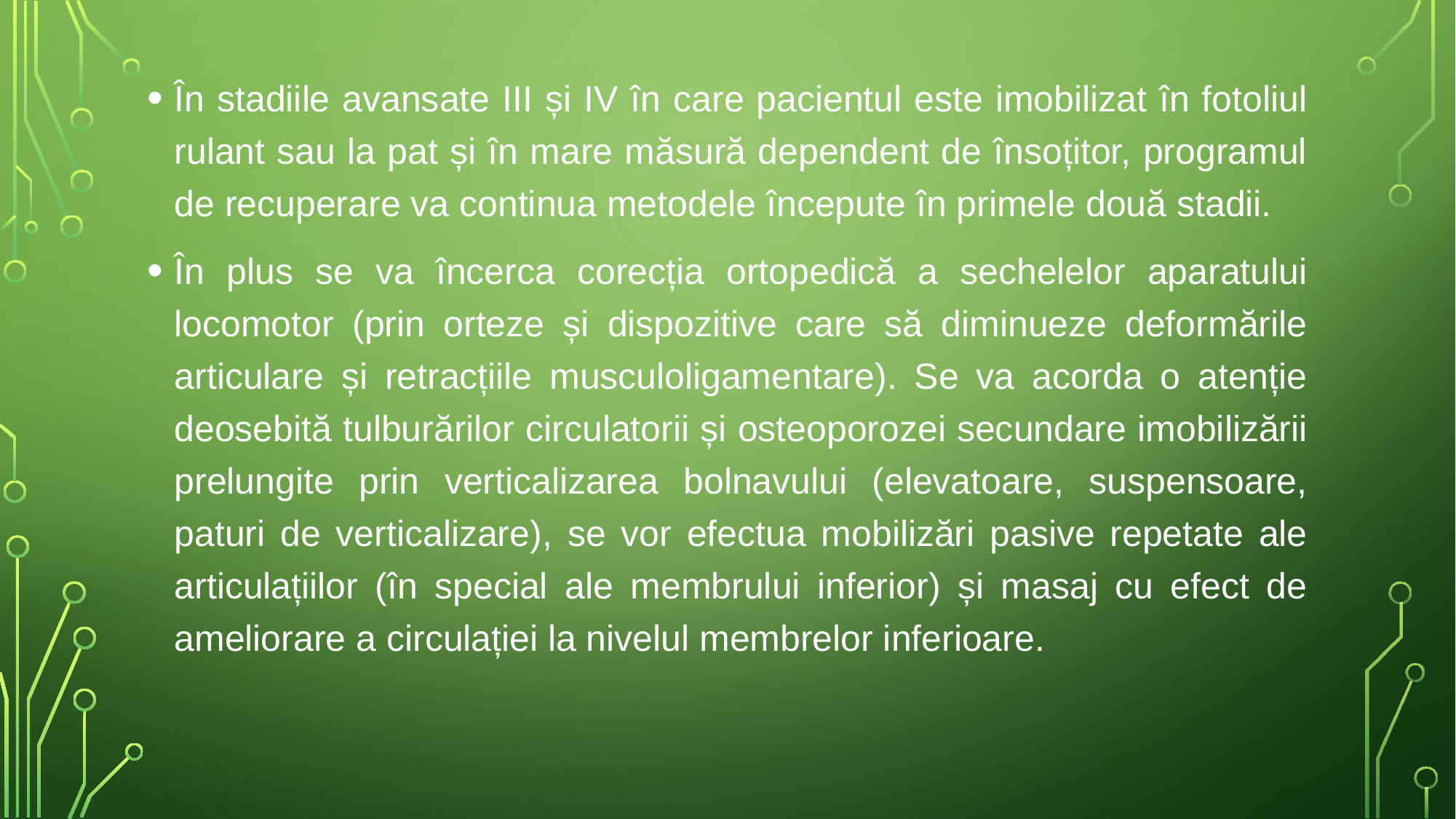

În stadiile avansate III și IV în care pacientul este imobilizat în fotoliul rulant sau la pat și în mare măsură dependent de însoțitor, programul de recuperare va continua metodele începute în primele două stadii.
În plus se va încerca corecția ortopedică a sechelelor aparatului locomotor (prin orteze și dispozitive care să diminueze deformările articulare și retracțiile musculoligamentare). Se va acorda o atenție deosebită tulburărilor circulatorii și osteoporozei secundare imobilizării prelungite prin verticalizarea bolnavului (elevatoare, suspensoare, paturi de verticalizare), se vor efectua mobilizări pasive repetate ale articulațiilor (în special ale membrului inferior) și masaj cu efect de ameliorare a circulației la nivelul membrelor inferioare.